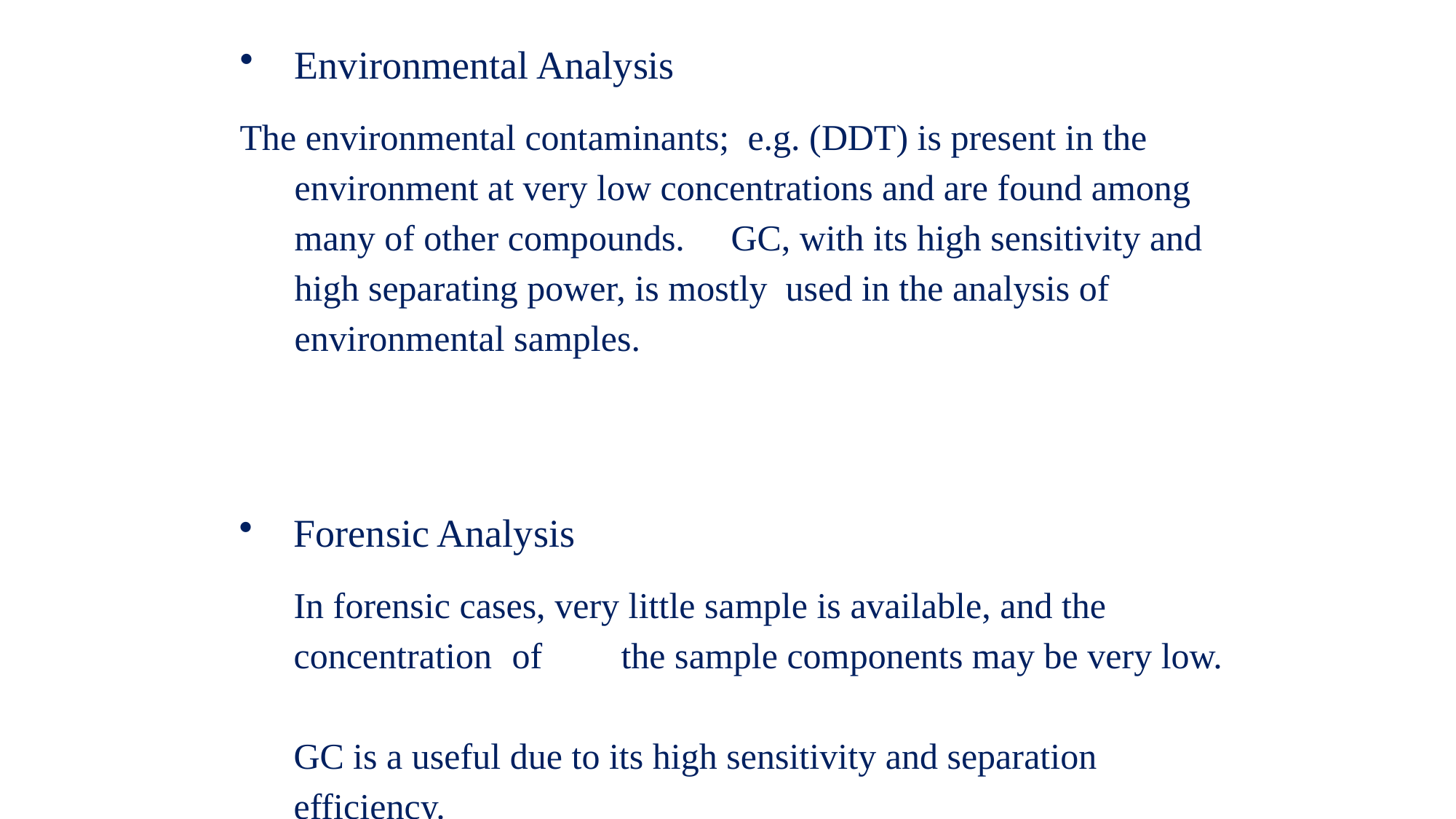

Environmental Analysis

The environmental contaminants;  e.g. (DDT) is present in the environment at very low concentrations and are found among many of other compounds. 	GC, with its high sensitivity and high separating power, is mostly  used in the analysis of environmental samples.
Forensic Analysis

	In forensic cases, very little sample is available, and the
	concentration 	of 	the sample components may be very low.
	GC is a useful due to its high sensitivity and separation efficiency.